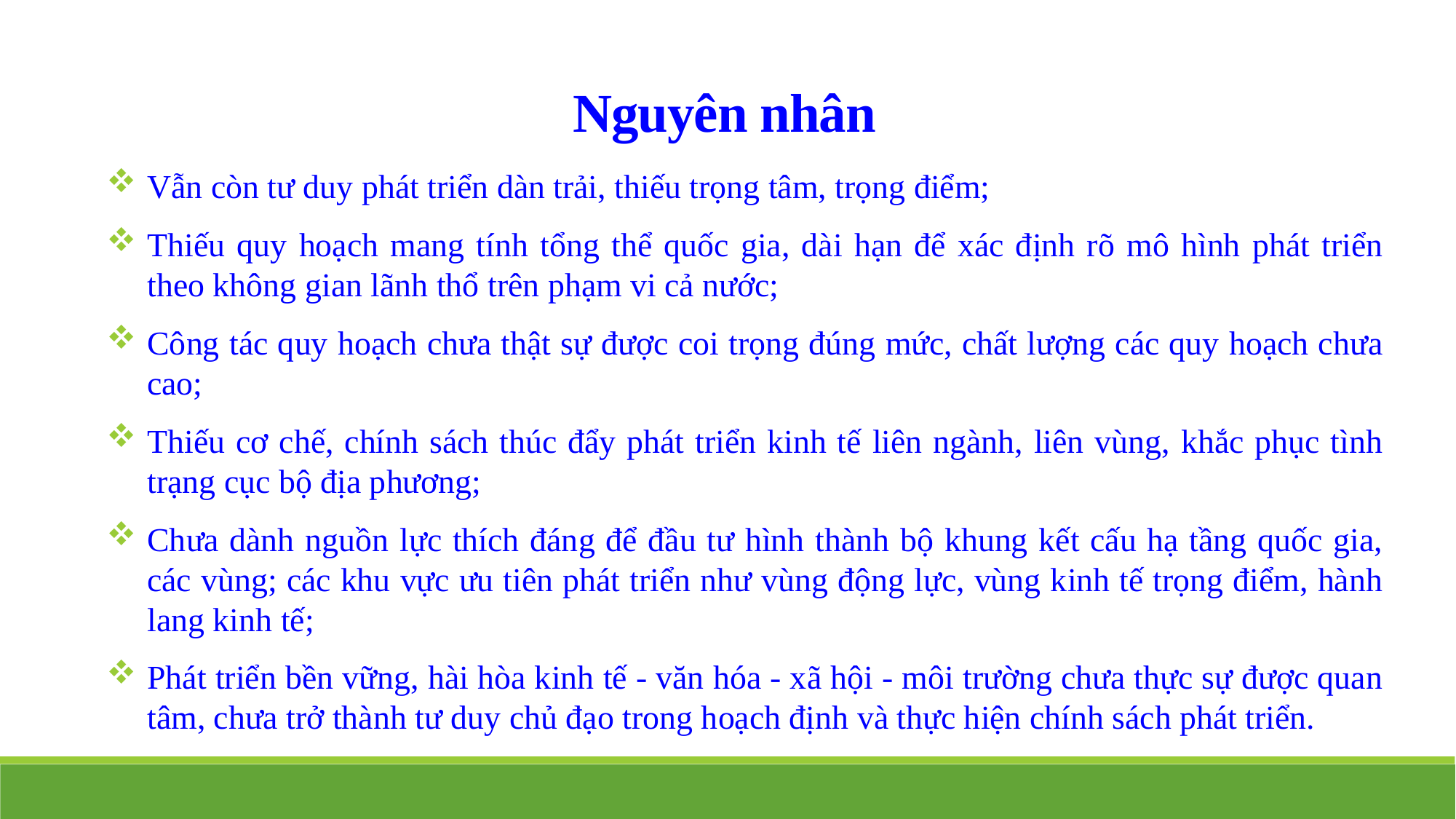

Nguyên nhân
Vẫn còn tư duy phát triển dàn trải, thiếu trọng tâm, trọng điểm;
Thiếu quy hoạch mang tính tổng thể quốc gia, dài hạn để xác định rõ mô hình phát triển theo không gian lãnh thổ trên phạm vi cả nước;
Công tác quy hoạch chưa thật sự được coi trọng đúng mức, chất lượng các quy hoạch chưa cao;
Thiếu cơ chế, chính sách thúc đẩy phát triển kinh tế liên ngành, liên vùng, khắc phục tình trạng cục bộ địa phương;
Chưa dành nguồn lực thích đáng để đầu tư hình thành bộ khung kết cấu hạ tầng quốc gia, các vùng; các khu vực ưu tiên phát triển như vùng động lực, vùng kinh tế trọng điểm, hành lang kinh tế;
Phát triển bền vững, hài hòa kinh tế - văn hóa - xã hội - môi trường chưa thực sự được quan tâm, chưa trở thành tư duy chủ đạo trong hoạch định và thực hiện chính sách phát triển.